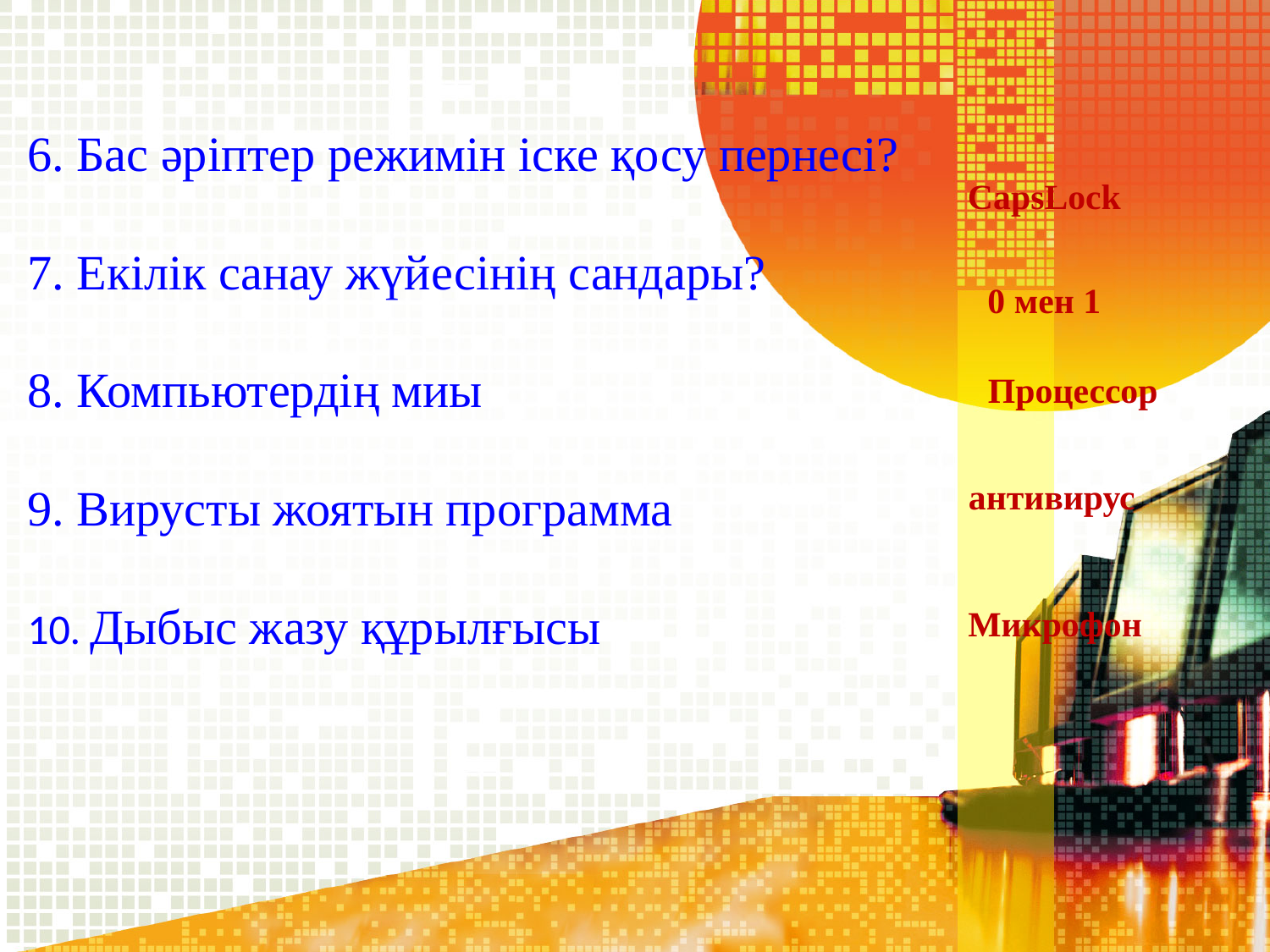

6. Бас әріптер режимін іске қосу пернесі?
7. Екілік санау жүйесінің сандары?
8. Компьютердің миы
9. Вирусты жоятын программа
10. Дыбыс жазу құрылғысы
CapsLock
0 мен 1
Процессор
антивирус
Микрофон